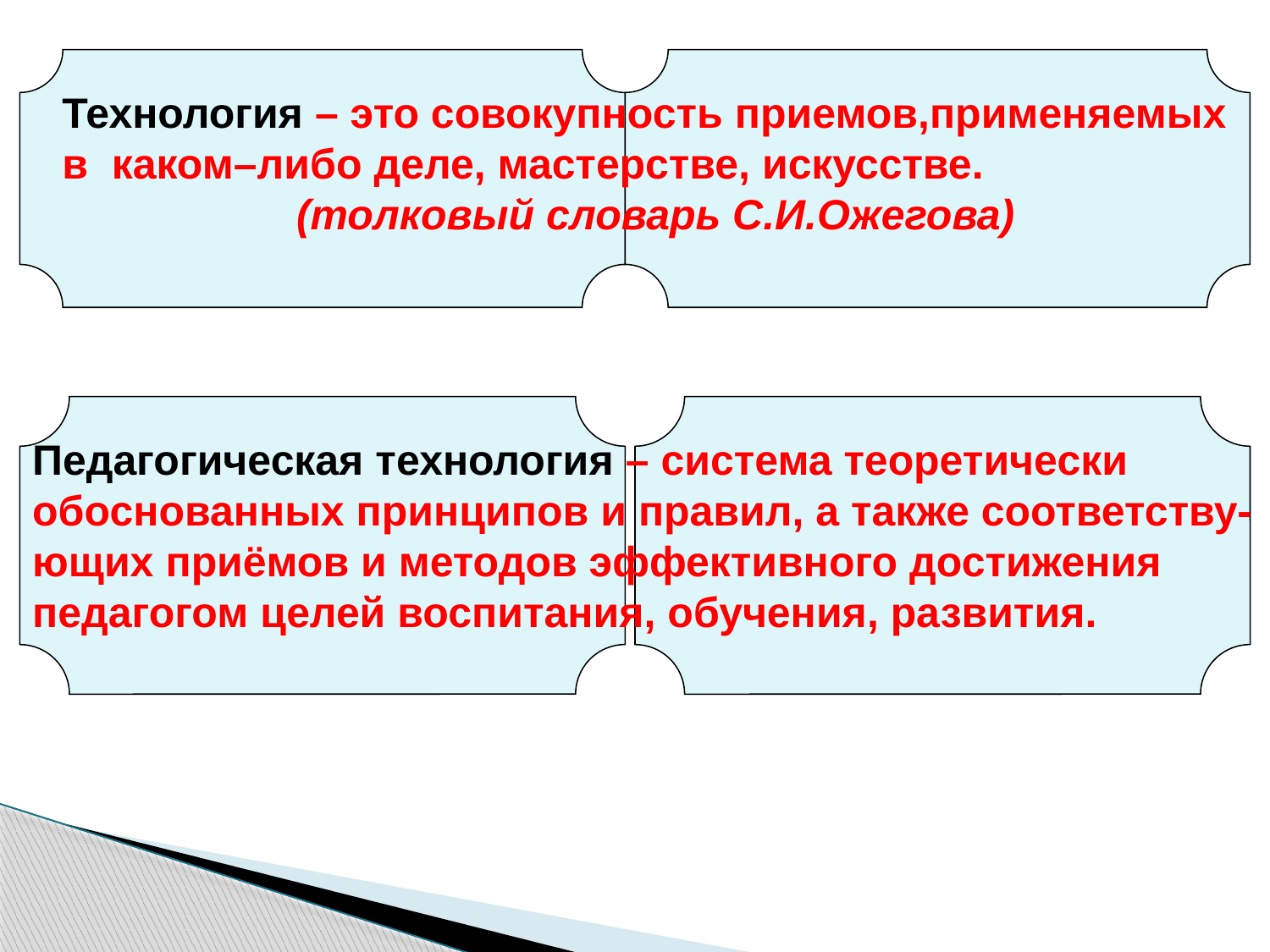

Технология – это совокупность приемов,применяемых в  каком–либо деле, мастерстве, искусстве.
 (толковый словарь С.И.Ожегова)

Педагогическая технология – система теоретически обоснованных принципов и правил, а также соответству-ющих приёмов и методов эффективного достижения педагогом целей воспитания, обучения, развития.